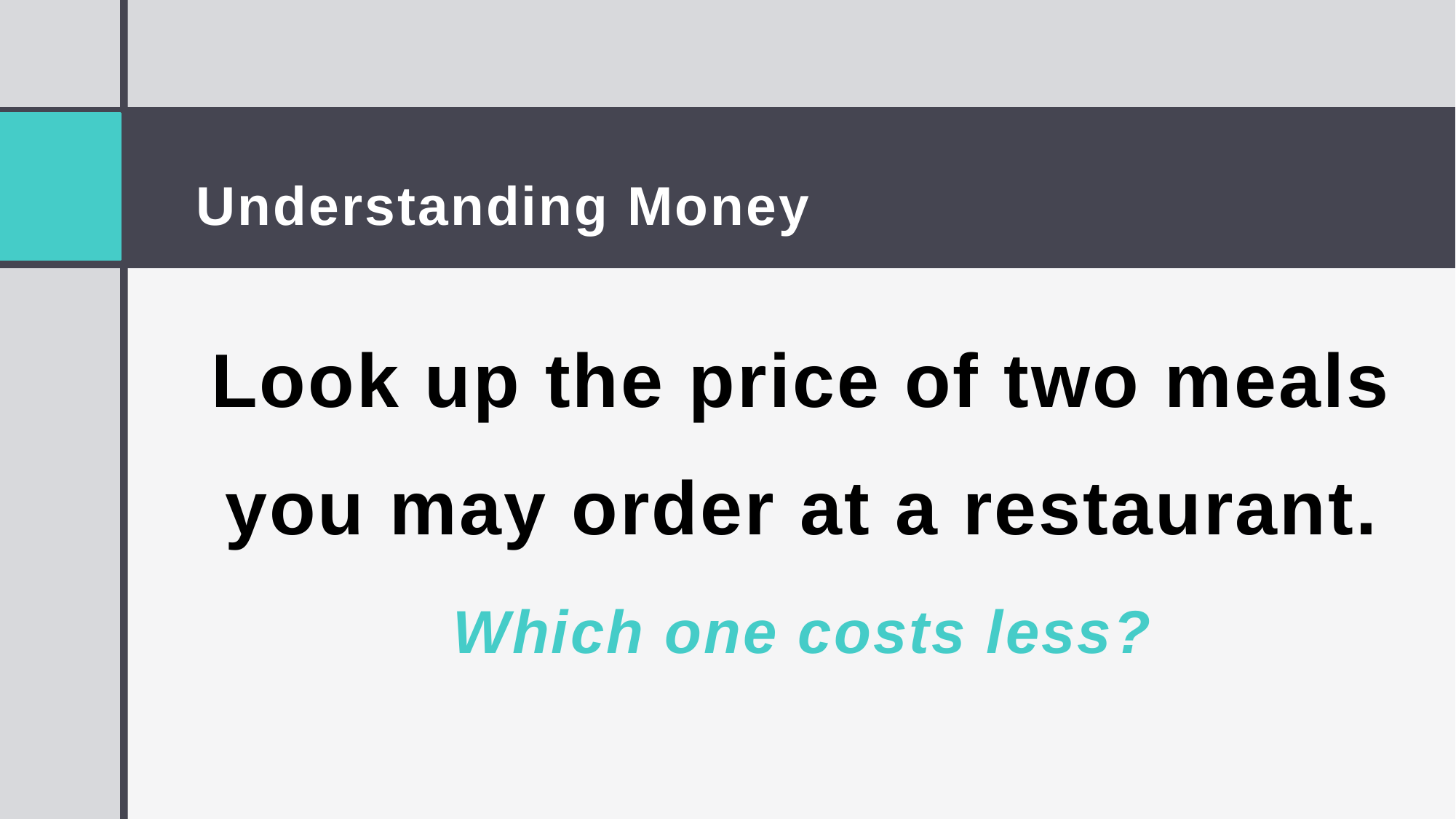

# Understanding Money

Look up the price of two meals you may order at a restaurant.
Which one costs less?